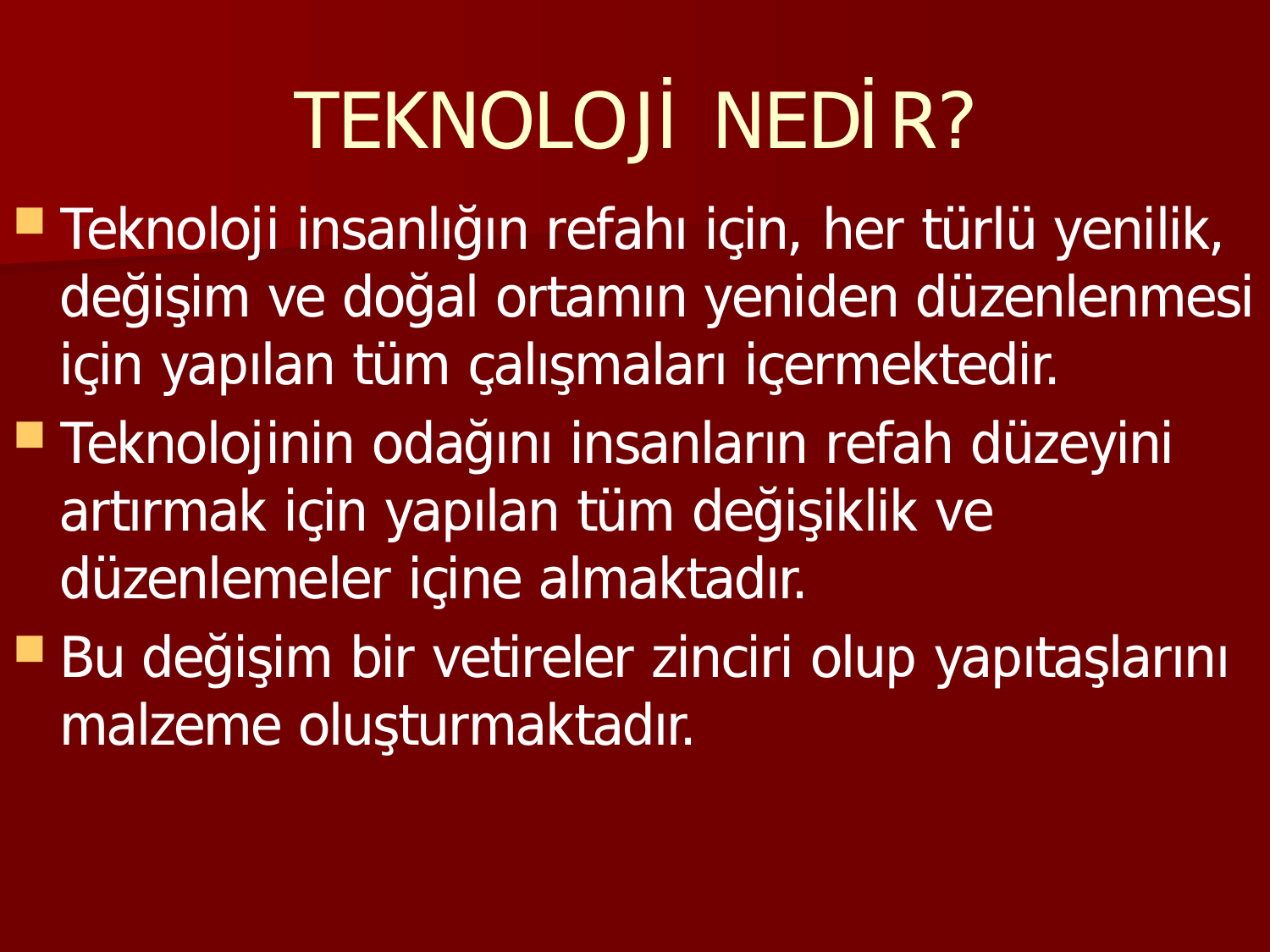

TEKNOLOJİ NEDİR?
Teknoloji insanlığın refahı için, her türlü yenilik, değişim ve doğal ortamın yeniden düzenlenmesi için yapılan tüm çalışmaları içermektedir.
Teknolojinin odağını insanların refah düzeyini artırmak için yapılan tüm değişiklik ve düzenlemeler içine almaktadır.
Bu değişim bir vetireler zinciri olup yapıtaşlarını malzeme oluşturmaktadır.